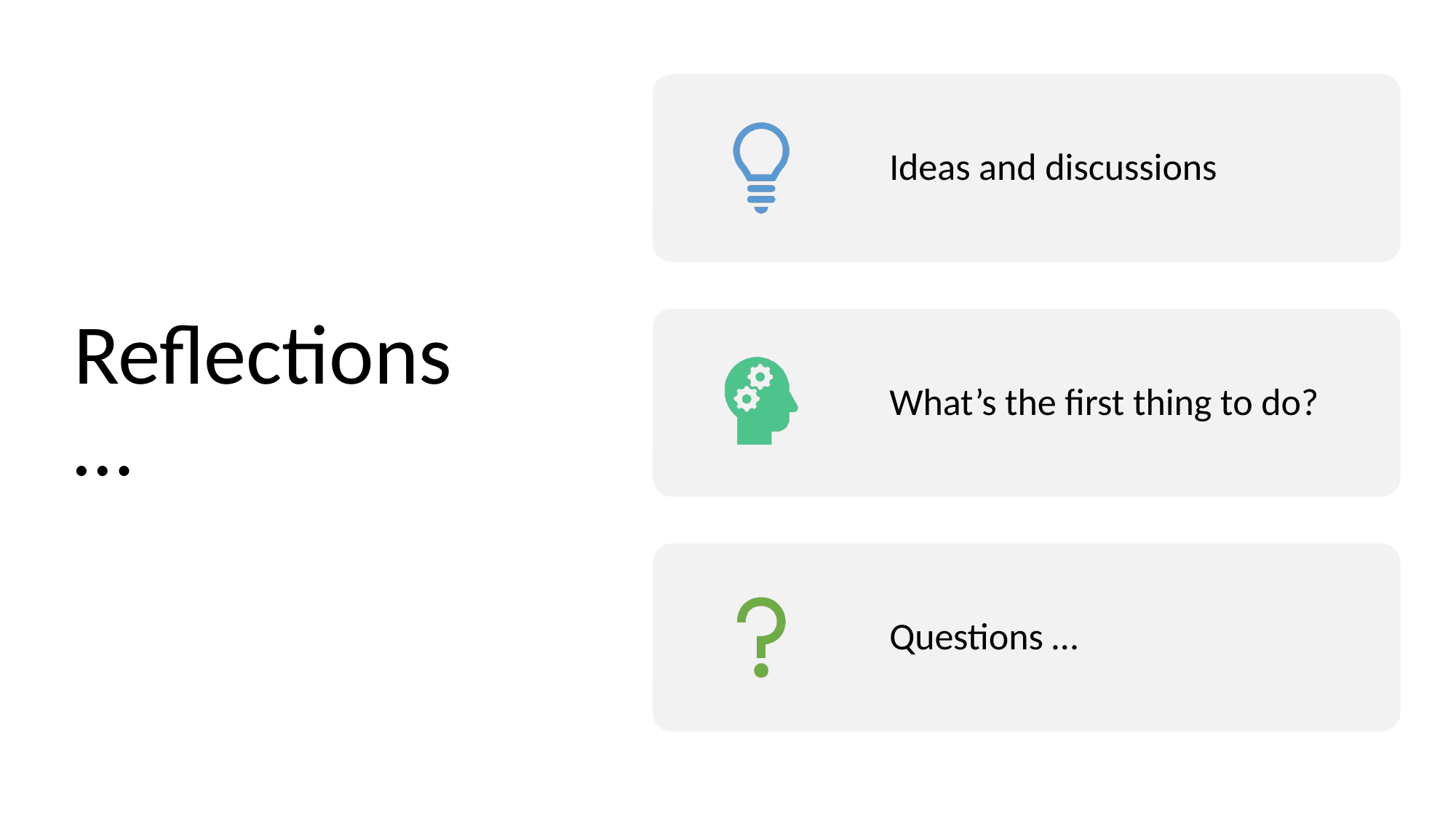

# Reflections…
Ideas and discussions
What’s the first thing to do?
Questions …